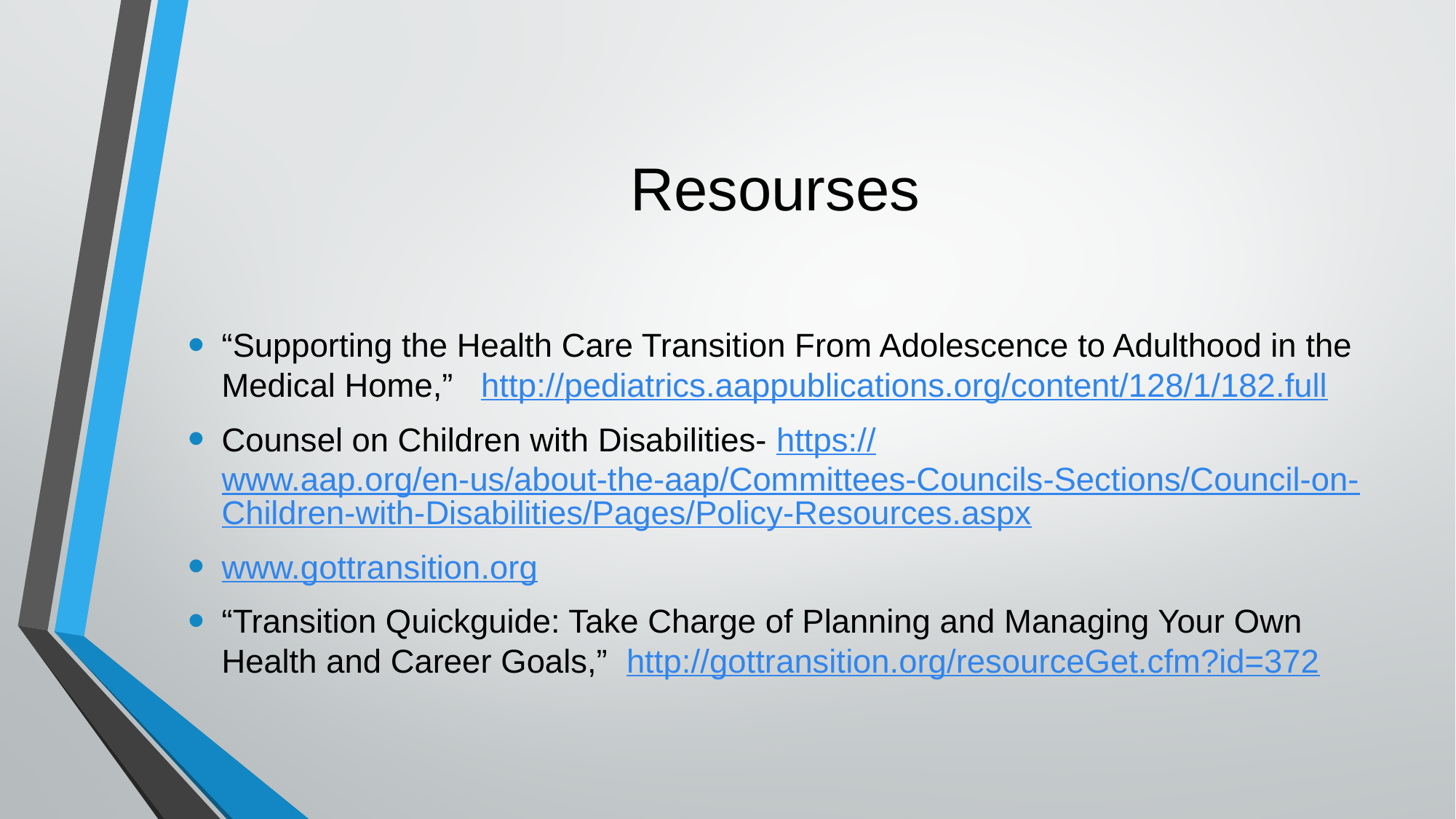

# Resourses
“Supporting the Health Care Transition From Adolescence to Adulthood in the Medical Home,”   http://pediatrics.aappublications.org/content/128/1/182.full
Counsel on Children with Disabilities- https://www.aap.org/en-us/about-the-aap/Committees-Councils-Sections/Council-on-Children-with-Disabilities/Pages/Policy-Resources.aspx
www.gottransition.org
“Transition Quickguide: Take Charge of Planning and Managing Your Own Health and Career Goals,”  http://gottransition.org/resourceGet.cfm?id=372